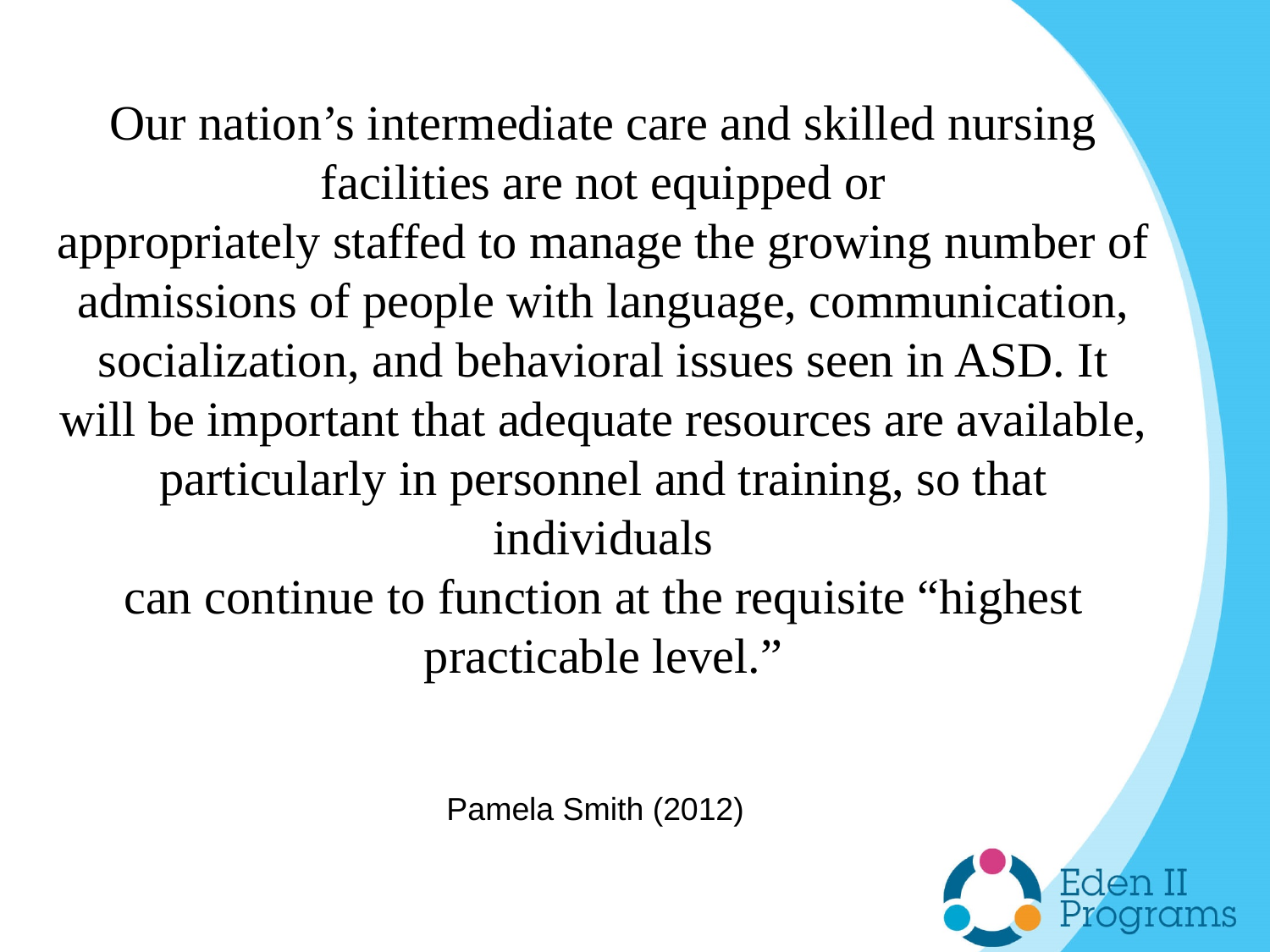

Our nation’s intermediate care and skilled nursing facilities are not equipped or
appropriately staffed to manage the growing number of admissions of people with language, communication, socialization, and behavioral issues seen in ASD. It will be important that adequate resources are available, particularly in personnel and training, so that individuals
can continue to function at the requisite “highest practicable level.”
Pamela Smith (2012)